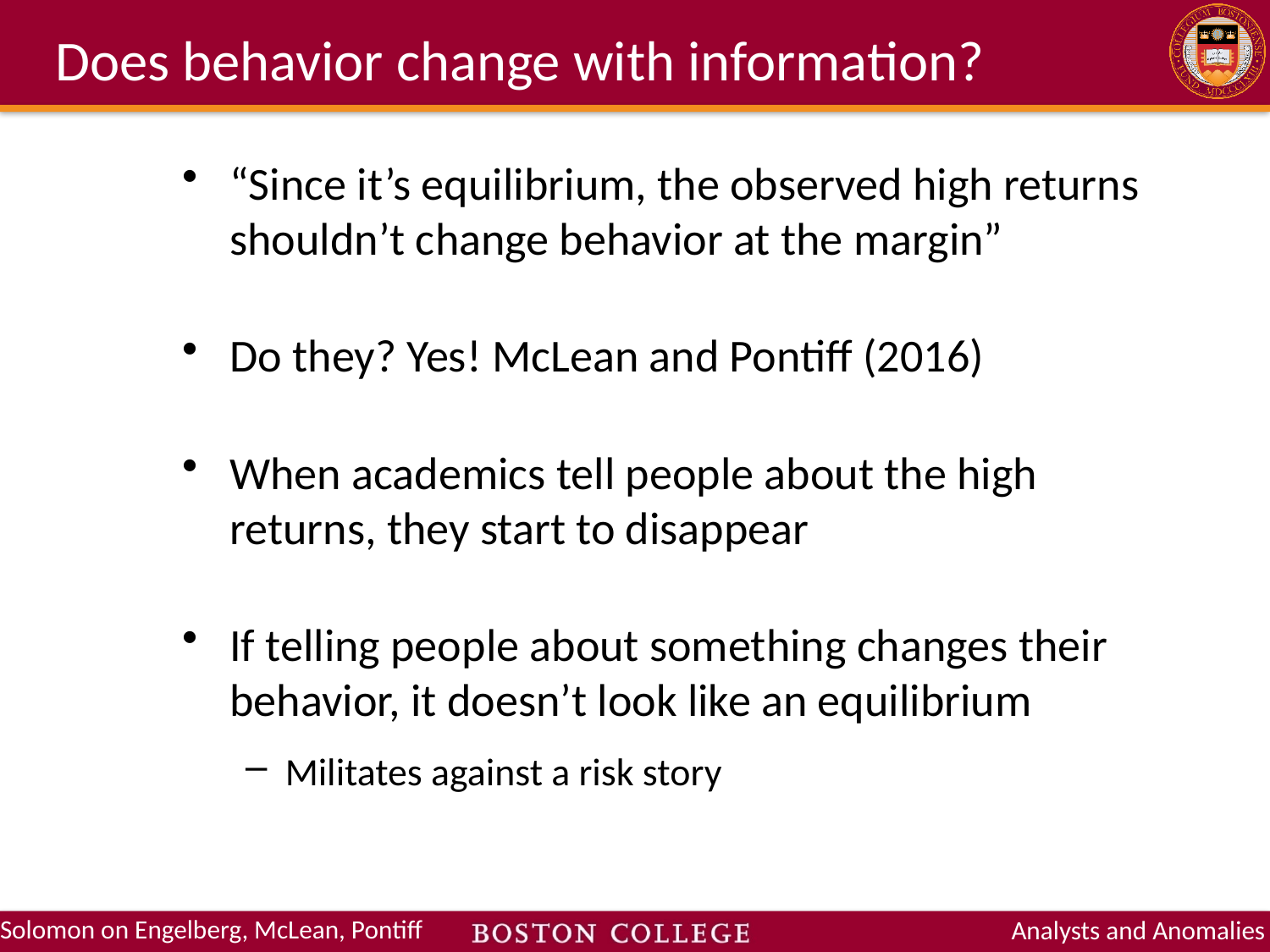

# Does behavior change with information?
“Since it’s equilibrium, the observed high returns shouldn’t change behavior at the margin”

Do they? Yes! McLean and Pontiff (2016)

When academics tell people about the high returns, they start to disappear

If telling people about something changes their behavior, it doesn’t look like an equilibrium
Militates against a risk story